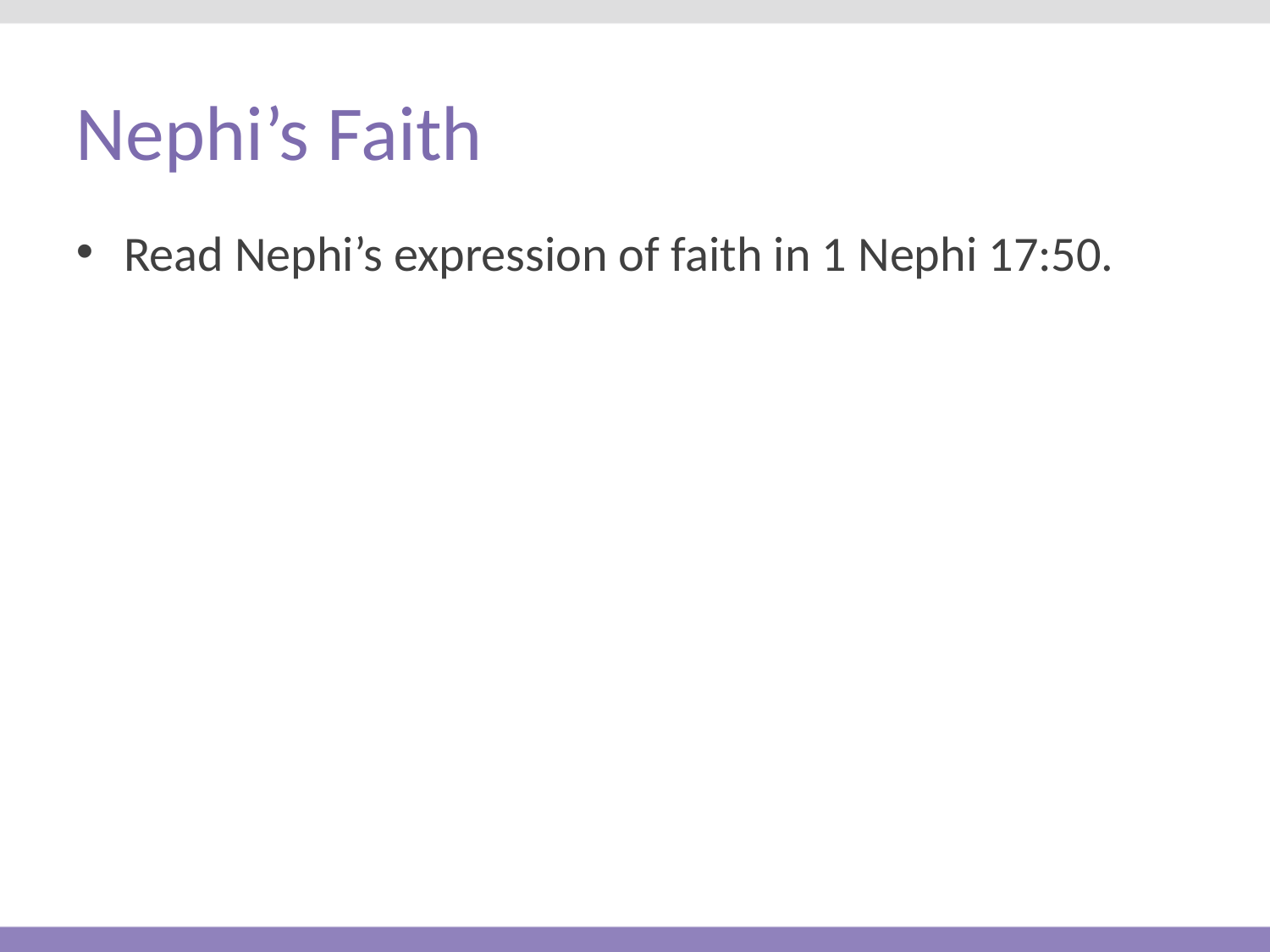

# Nephi’s Faith
Read Nephi’s expression of faith in 1 Nephi 17:50.